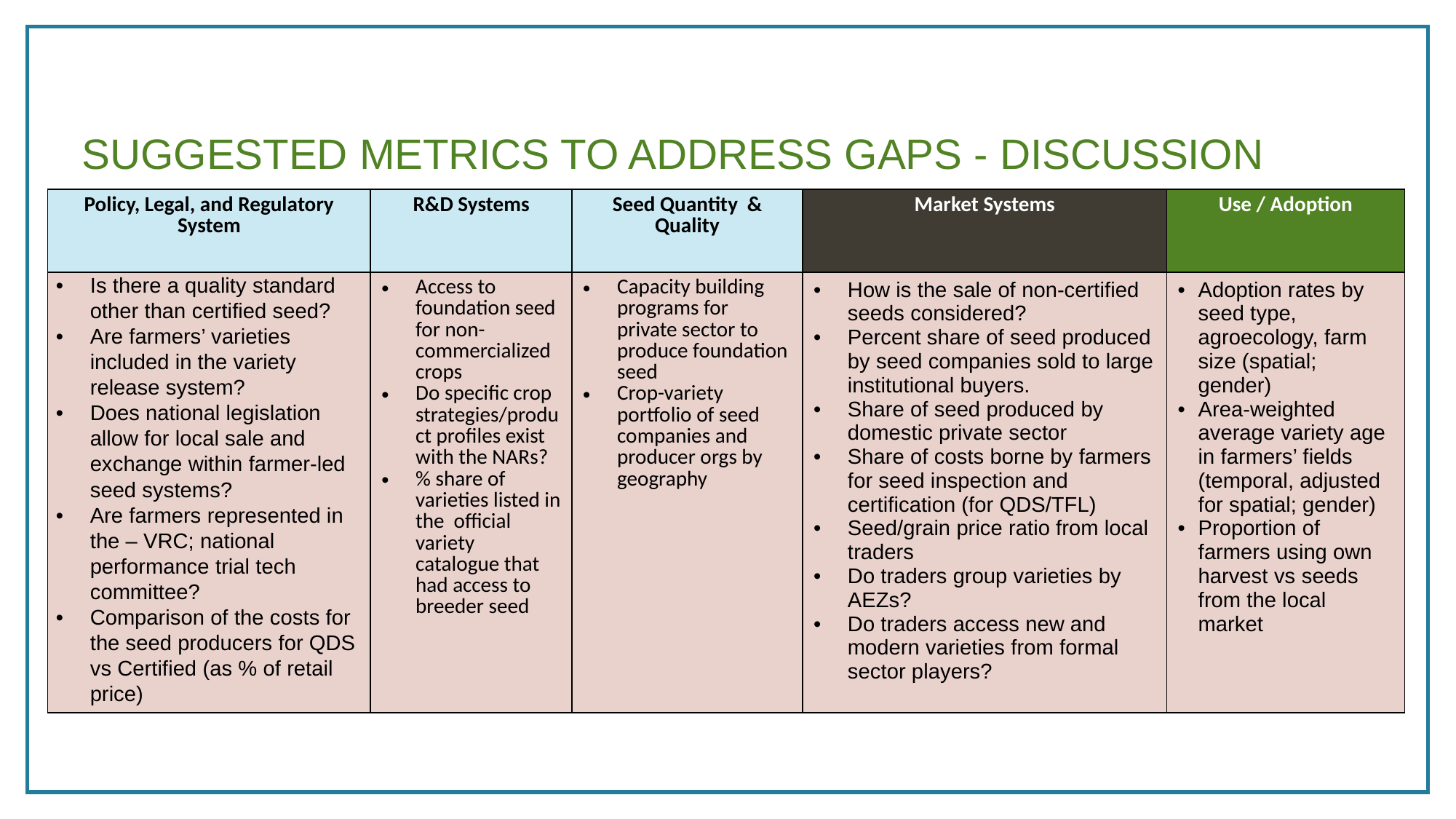

# Suggested metrics to address gaps - discussion
| Policy, Legal, and Regulatory System | R&D Systems | Seed Quantity & Quality | Market Systems | Use / Adoption |
| --- | --- | --- | --- | --- |
| Is there a quality standard other than certified seed? Are farmers’ varieties included in the variety release system? Does national legislation allow for local sale and exchange within farmer-led seed systems? Are farmers represented in the – VRC; national performance trial tech committee? Comparison of the costs for the seed producers for QDS vs Certified (as % of retail price) | Access to foundation seed for non-commercialized crops Do specific crop strategies/product profiles exist with the NARs? % share of varieties listed in the official variety catalogue that had access to breeder seed | Capacity building programs for private sector to produce foundation seed Crop-variety portfolio of seed companies and producer orgs by geography | How is the sale of non-certified seeds considered? Percent share of seed produced by seed companies sold to large institutional buyers. Share of seed produced by domestic private sector Share of costs borne by farmers for seed inspection and certification (for QDS/TFL) Seed/grain price ratio from local traders Do traders group varieties by AEZs? Do traders access new and modern varieties from formal sector players? | Adoption rates by seed type, agroecology, farm size (spatial; gender) Area-weighted average variety age in farmers’ fields (temporal, adjusted for spatial; gender)  Proportion of farmers using own harvest vs seeds from the local market |